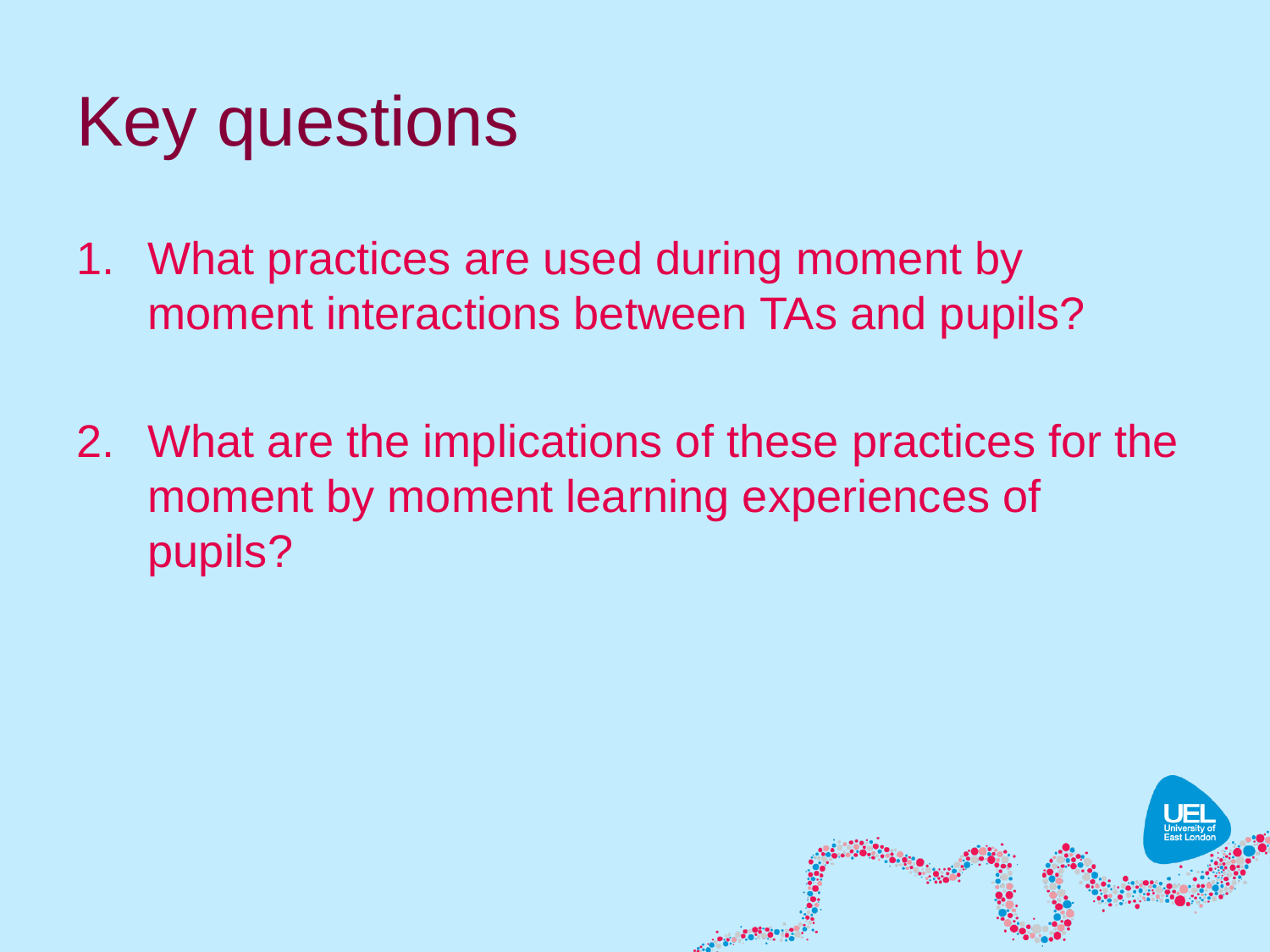

# Key questions
What practices are used during moment by moment interactions between TAs and pupils?

What are the implications of these practices for the moment by moment learning experiences of pupils?